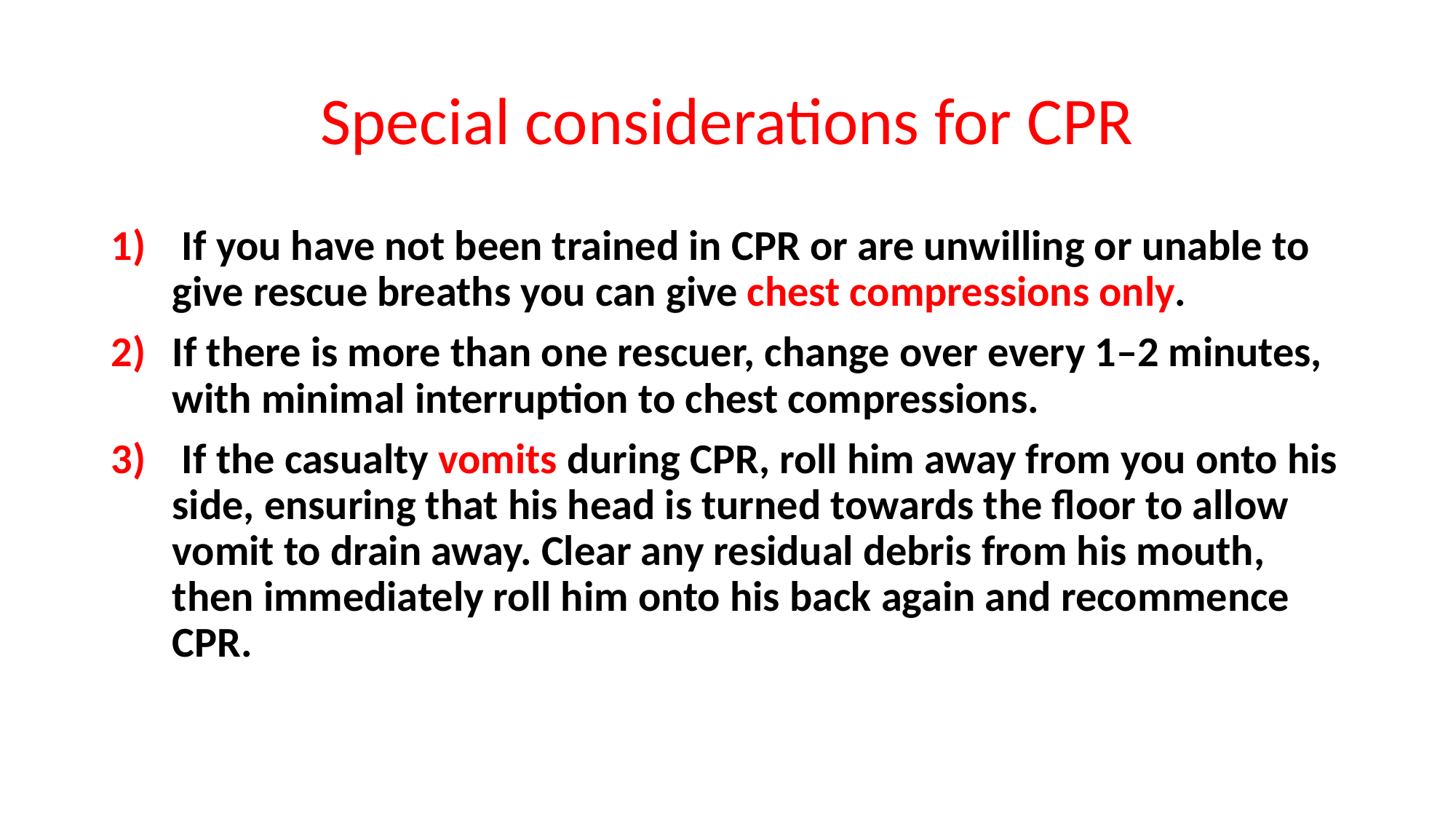

# Special considerations for CPR
 If you have not been trained in CPR or are unwilling or unable to give rescue breaths you can give chest compressions only.
If there is more than one rescuer, change over every 1–2 minutes, with minimal interruption to chest compressions.
 If the casualty vomits during CPR, roll him away from you onto his side, ensuring that his head is turned towards the floor to allow vomit to drain away. Clear any residual debris from his mouth, then immediately roll him onto his back again and recommence CPR.